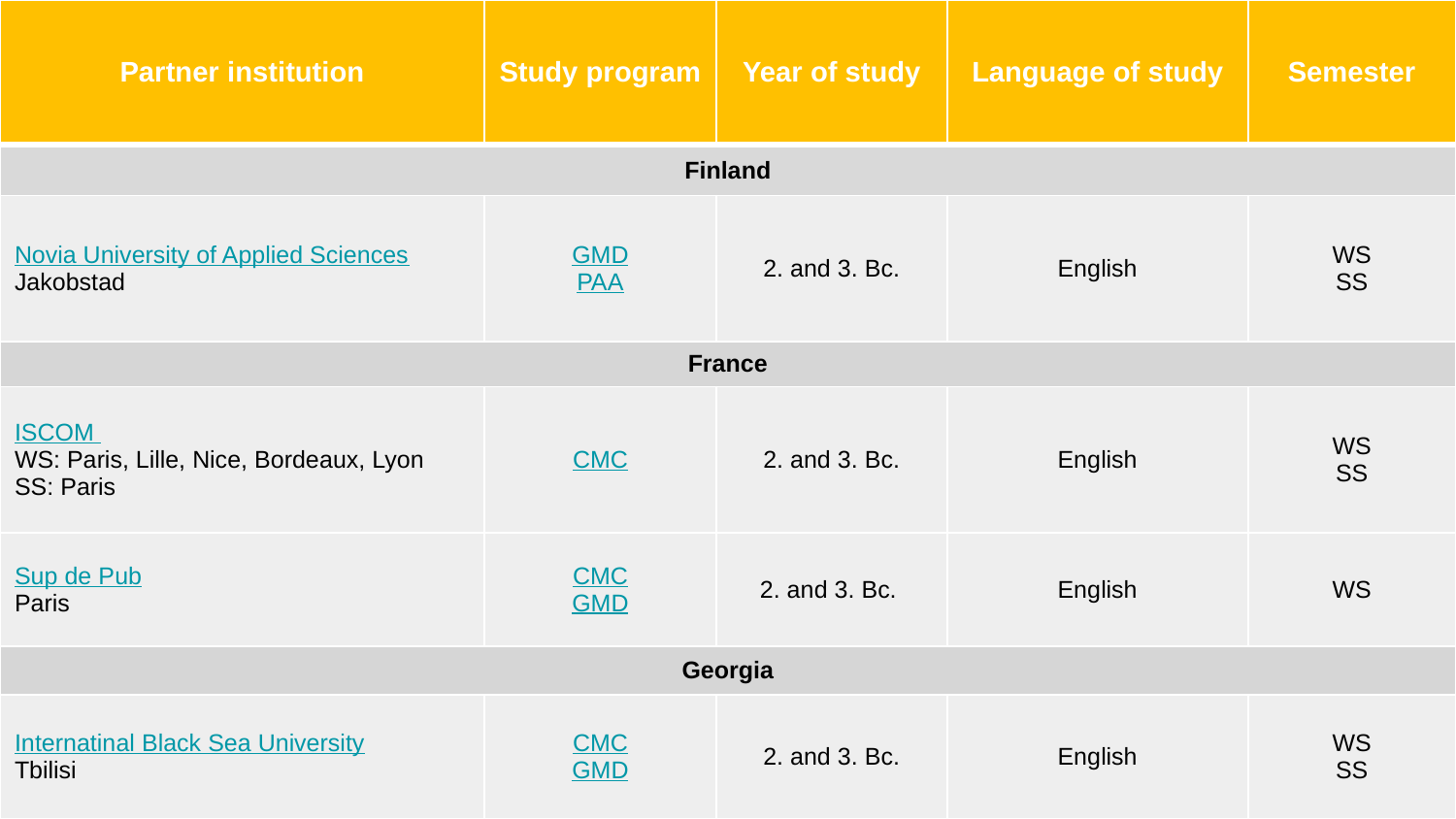

| Partner institution | Study program | Year of study | Language of study | Semester |
| --- | --- | --- | --- | --- |
| Finland |  |  |  |  |
| Novia University of Applied Sciences Jakobstad | GMD PAA | 2. and 3. Bc. | English | WS SS |
| France |  |  |  |  |
| ISCOM WS: Paris, Lille, Nice, Bordeaux, Lyon SS: Paris | CMC | 2. and 3. Bc. | English | WS SS |
| Sup de Pub Paris | CMC GMD | 2. and 3. Bc. | English | WS |
| Georgia |  |  |  |  |
| Internatinal Black Sea University Tbilisi | CMC GMD | 2. and 3. Bc. | English | WS SS |
#